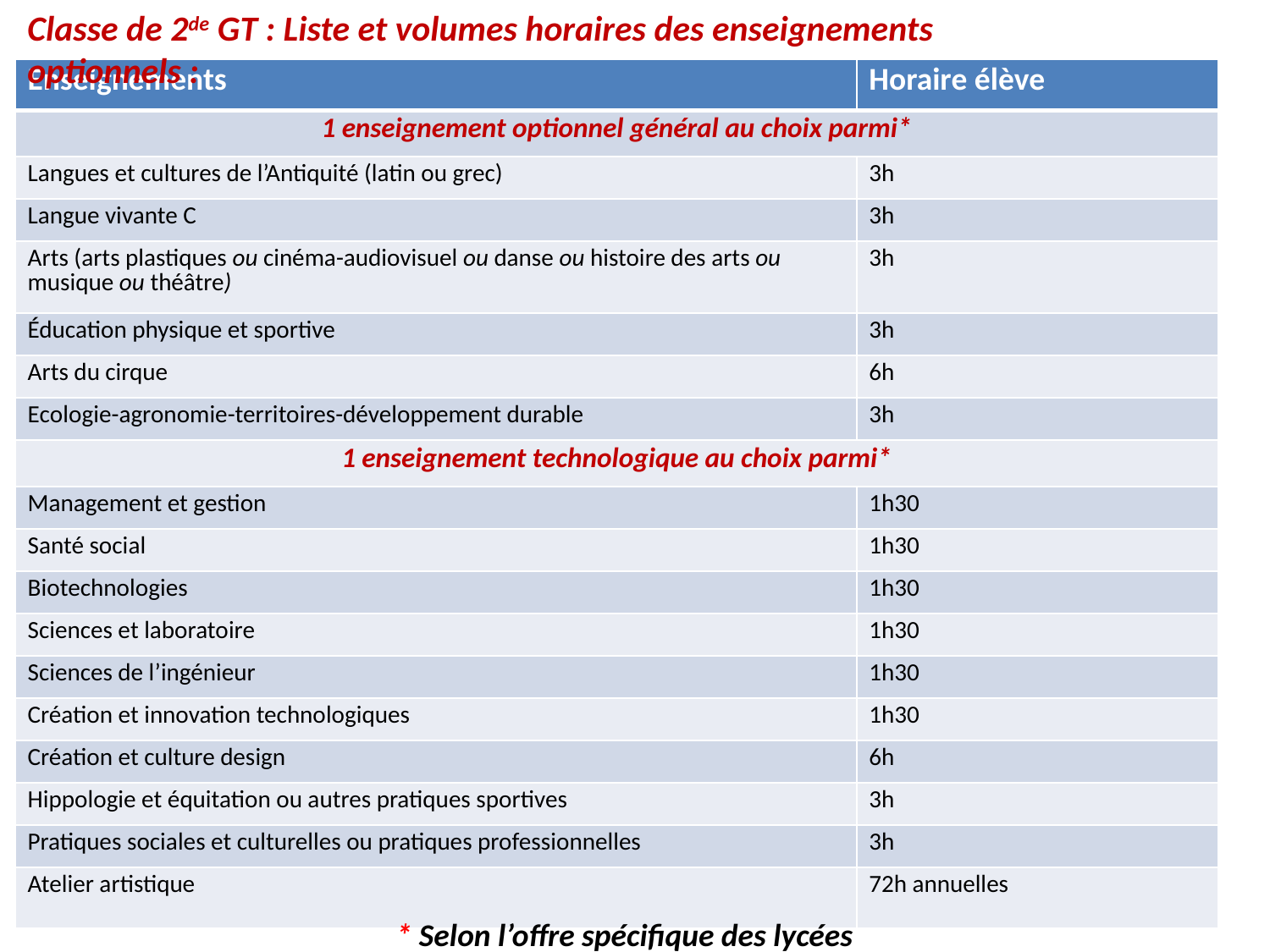

Classe de 2de GT : Liste et volumes horaires des enseignements optionnels :
| Enseignements | Horaire élève |
| --- | --- |
| 1 enseignement optionnel général au choix parmi\* |  |
| Langues et cultures de l’Antiquité (latin ou grec) | 3h |
| Langue vivante C | 3h |
| Arts (arts plastiques ou cinéma-audiovisuel ou danse ou histoire des arts ou musique ou théâtre) | 3h |
| Éducation physique et sportive | 3h |
| Arts du cirque | 6h |
| Ecologie-agronomie-territoires-développement durable | 3h |
| 1 enseignement technologique au choix parmi\* |  |
| Management et gestion | 1h30 |
| Santé social | 1h30 |
| Biotechnologies | 1h30 |
| Sciences et laboratoire | 1h30 |
| Sciences de l’ingénieur | 1h30 |
| Création et innovation technologiques | 1h30 |
| Création et culture design | 6h |
| Hippologie et équitation ou autres pratiques sportives | 3h |
| Pratiques sociales et culturelles ou pratiques professionnelles | 3h |
| Atelier artistique | 72h annuelles |
* Selon l’offre spécifique des lycées